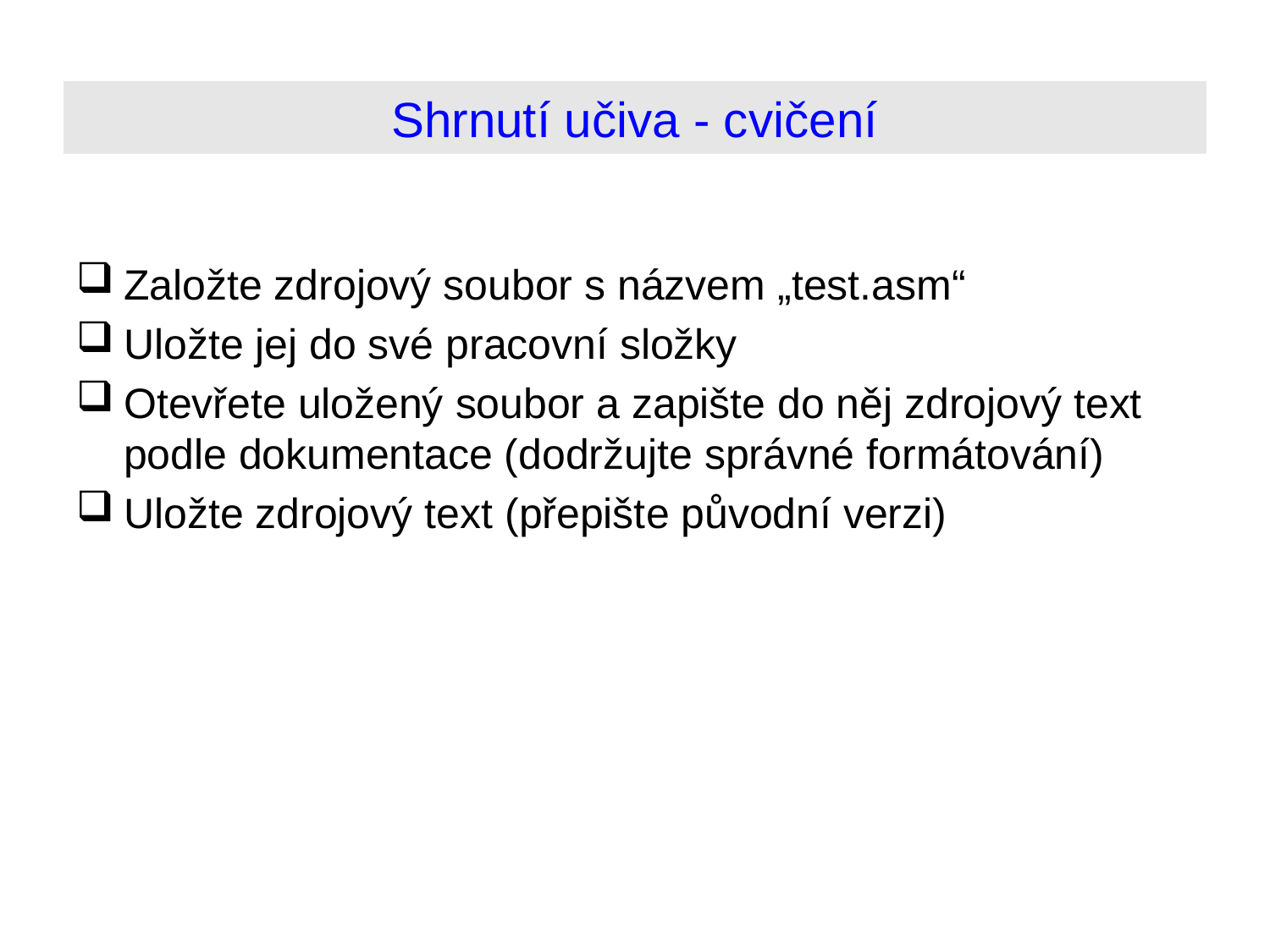

# Shrnutí učiva - cvičení
Založte zdrojový soubor s názvem „test.asm“
Uložte jej do své pracovní složky
Otevřete uložený soubor a zapište do něj zdrojový text podle dokumentace (dodržujte správné formátování)
Uložte zdrojový text (přepište původní verzi)